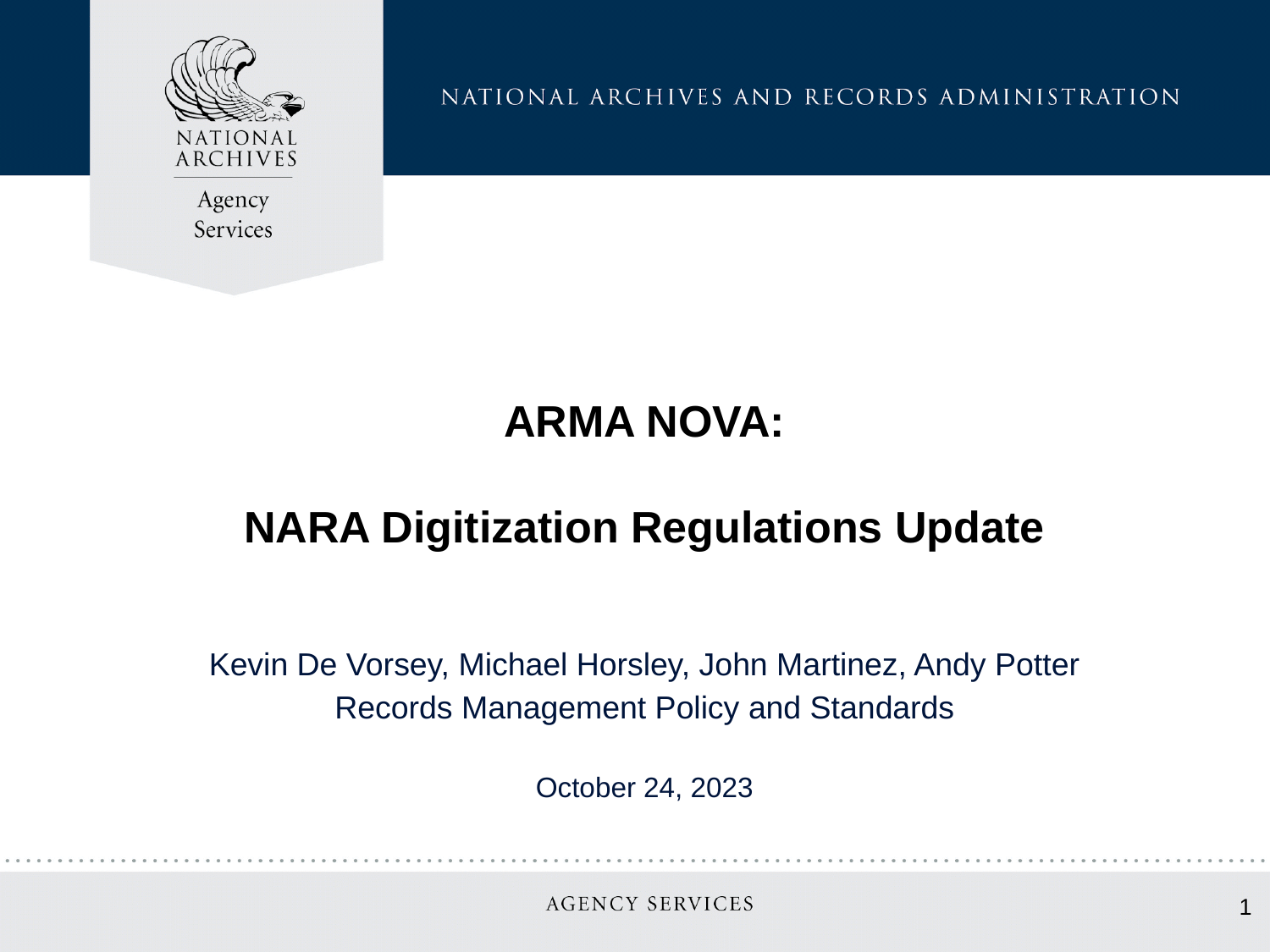

ARMA NOVA:

NARA Digitization Regulations Update

Kevin De Vorsey, Michael Horsley, John Martinez, Andy Potter
Records Management Policy and Standards

October 24, 2023
1